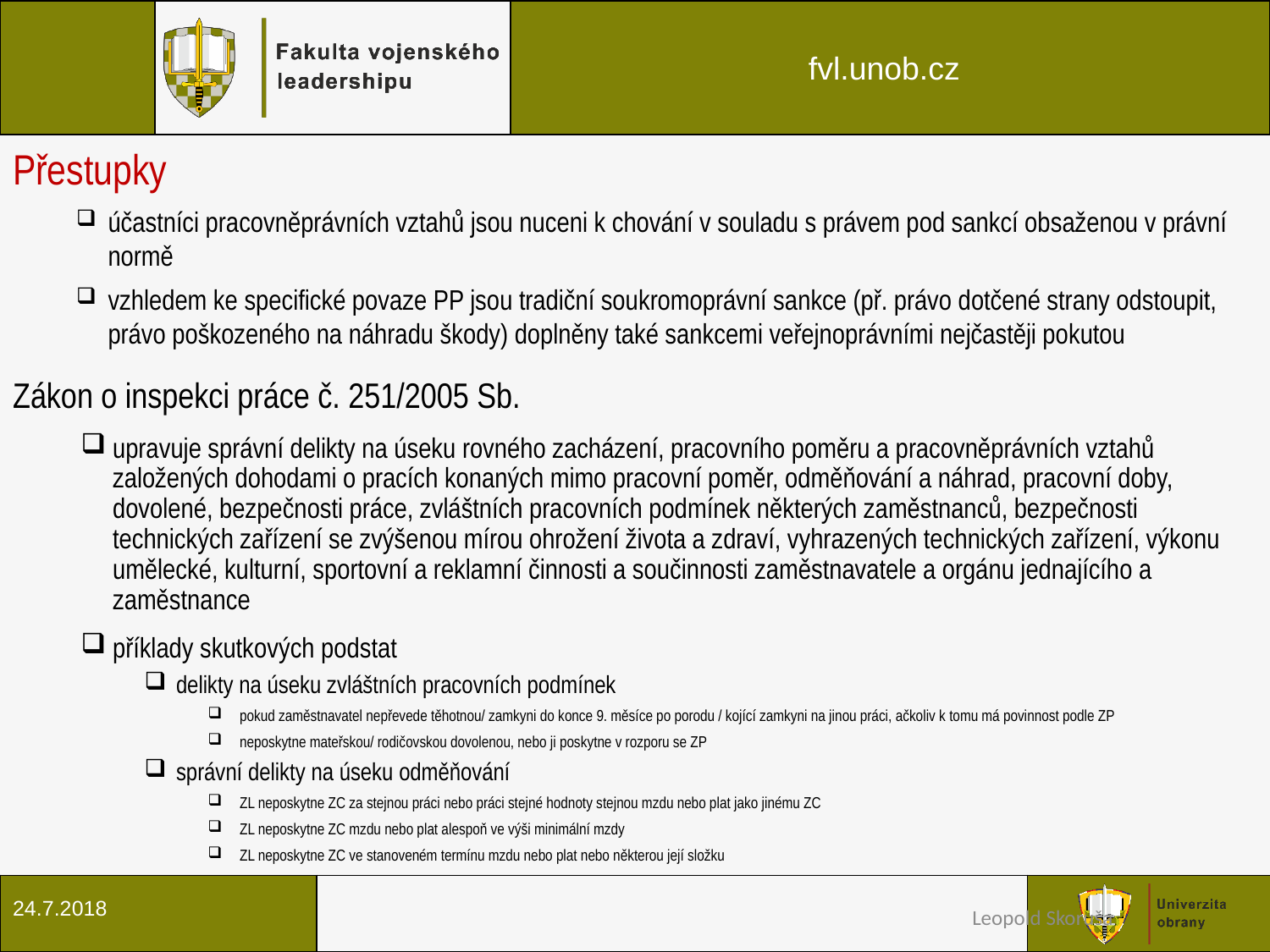

Přestupky
účastníci pracovněprávních vztahů jsou nuceni k chování v souladu s právem pod sankcí obsaženou v právní normě
vzhledem ke specifické povaze PP jsou tradiční soukromoprávní sankce (př. právo dotčené strany odstoupit, právo poškozeného na náhradu škody) doplněny také sankcemi veřejnoprávními nejčastěji pokutou
Zákon o inspekci práce č. 251/2005 Sb.
upravuje správní delikty na úseku rovného zacházení, pracovního poměru a pracovněprávních vztahů založených dohodami o pracích konaných mimo pracovní poměr, odměňování a náhrad, pracovní doby, dovolené, bezpečnosti práce, zvláštních pracovních podmínek některých zaměstnanců, bezpečnosti technických zařízení se zvýšenou mírou ohrožení života a zdraví, vyhrazených technických zařízení, výkonu umělecké, kulturní, sportovní a reklamní činnosti a součinnosti zaměstnavatele a orgánu jednajícího a zaměstnance
příklady skutkových podstat
delikty na úseku zvláštních pracovních podmínek
pokud zaměstnavatel nepřevede těhotnou/ zamkyni do konce 9. měsíce po porodu / kojící zamkyni na jinou práci, ačkoliv k tomu má povinnost podle ZP
neposkytne mateřskou/ rodičovskou dovolenou, nebo ji poskytne v rozporu se ZP
správní delikty na úseku odměňování
ZL neposkytne ZC za stejnou práci nebo práci stejné hodnoty stejnou mzdu nebo plat jako jinému ZC
ZL neposkytne ZC mzdu nebo plat alespoň ve výši minimální mzdy
ZL neposkytne ZC ve stanoveném termínu mzdu nebo plat nebo některou její složku

24.7.2018
Leopold Skoruša